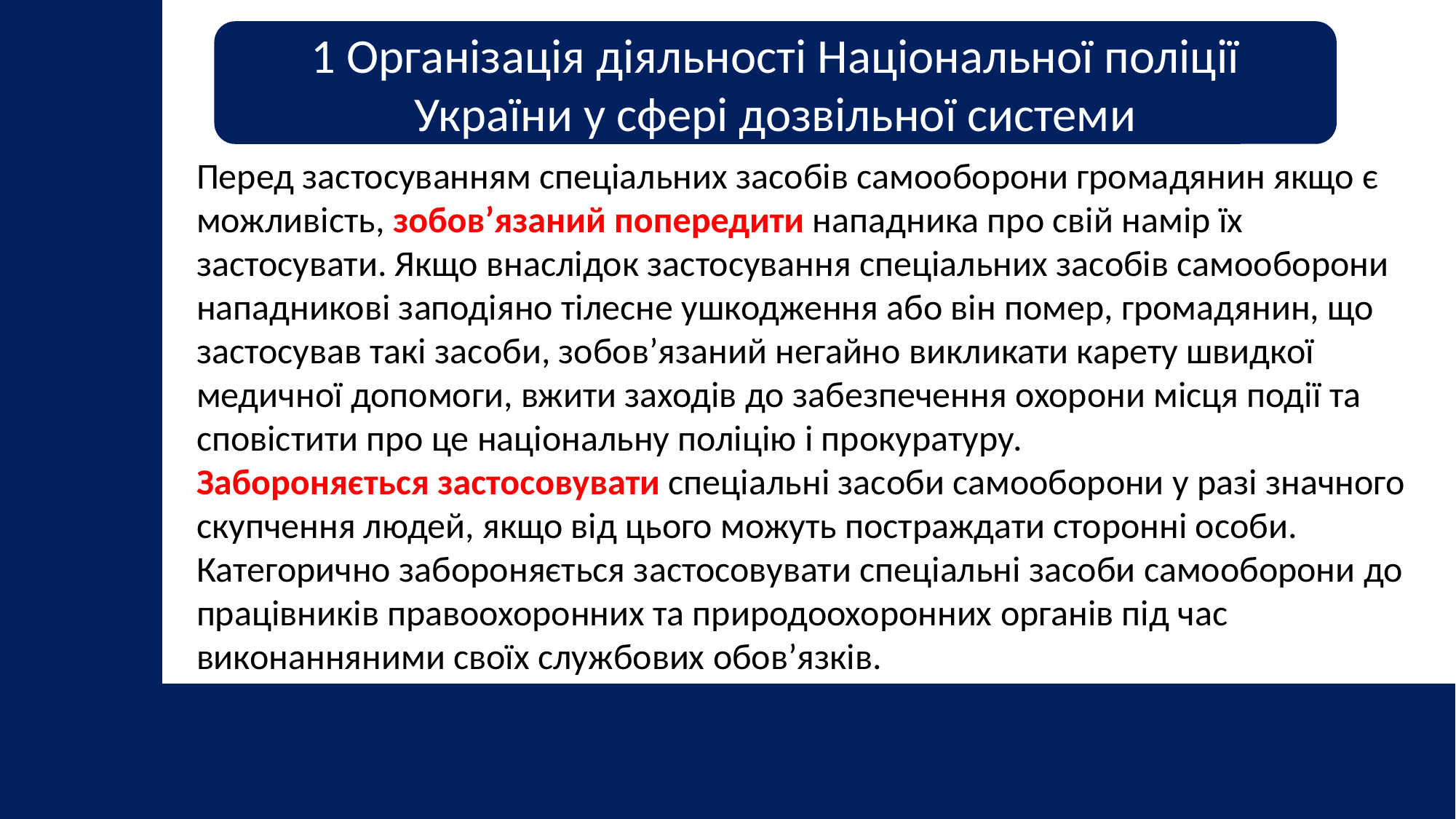

1 Організація діяльності Національної поліції України у сфері дозвільної системи
Перед застосуванням спеціальних засобів самооборони громадянин якщо є можливість, зобов’язаний попередити нападника про свій намір їх застосувати. Якщо внаслідок застосування спеціальних засобів самооборони нападникові заподіяно тілесне ушкодження або він помер, громадянин, що застосував такі засоби, зобов’язаний негайно викликати карету швидкої медичної допомоги, вжити заходів до забезпечення охорони місця події та сповістити про це національну поліцію і прокуратуру.
Забороняється застосовувати спеціальні засоби самооборони у разі значного скупчення людей, якщо від цього можуть постраждати сторонні особи. Категорично забороняється застосовувати спеціальні засоби самооборони до працівників правоохоронних та природоохоронних органів під час виконанняними своїх службових обов’язків.